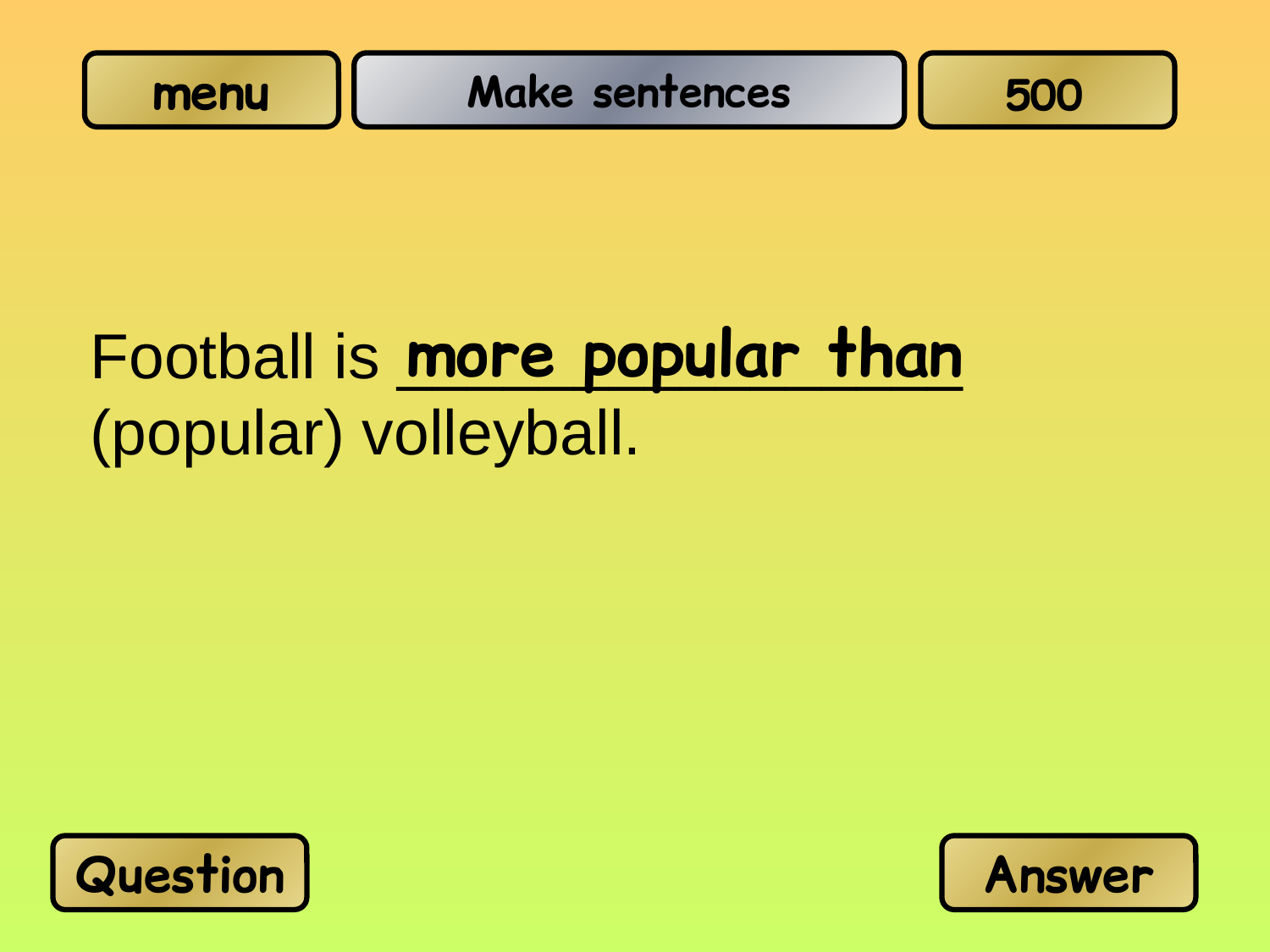

Make sentences
500

Football is ________________
(popular) volleyball.
more popular than
Question
Answer